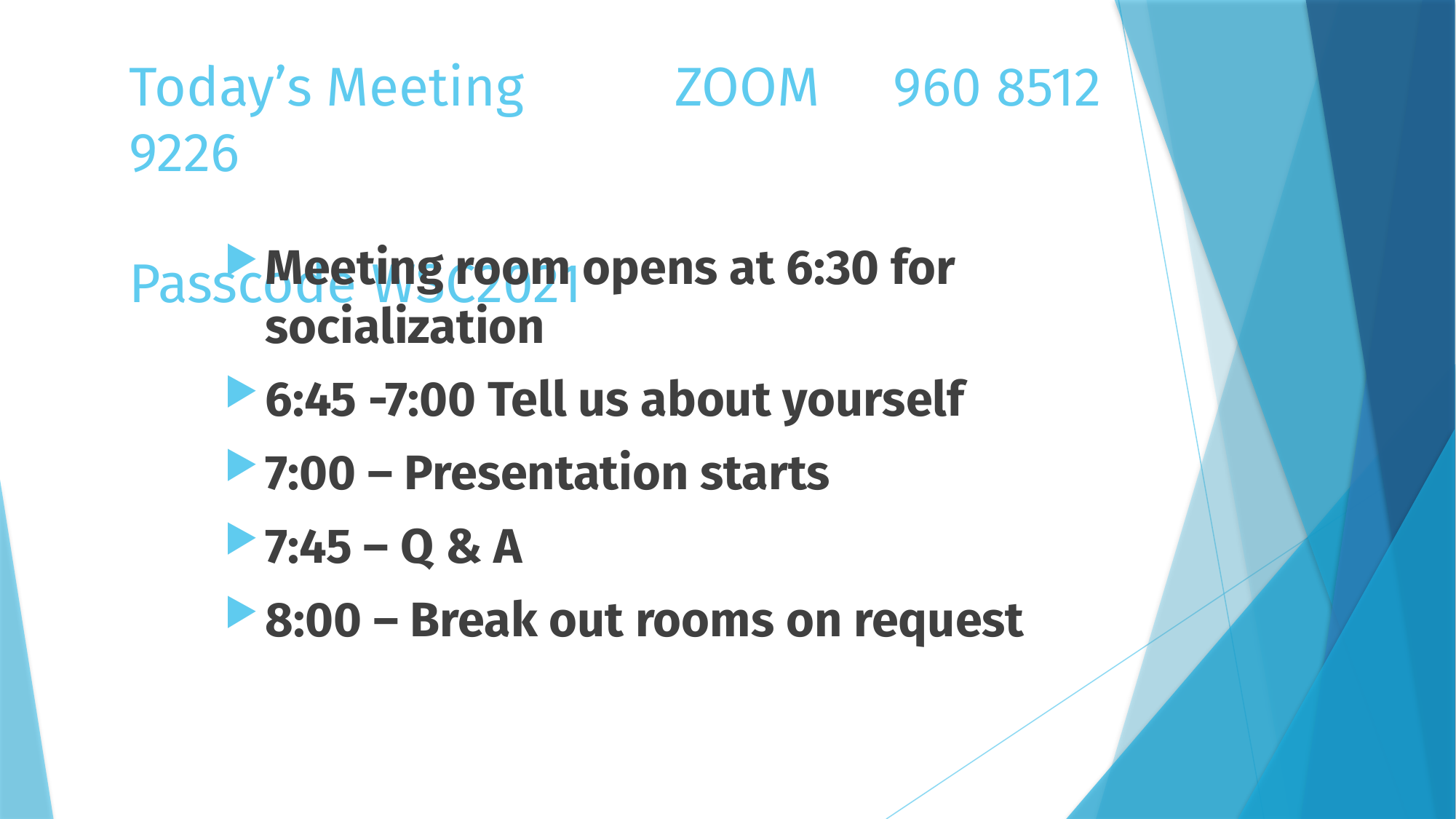

# Today’s Meeting		ZOOM	960 8512 9226 Passcode WSC2021
Meeting room opens at 6:30 for socialization
6:45 -7:00 Tell us about yourself
7:00 – Presentation starts
7:45 – Q & A
8:00 – Break out rooms on request